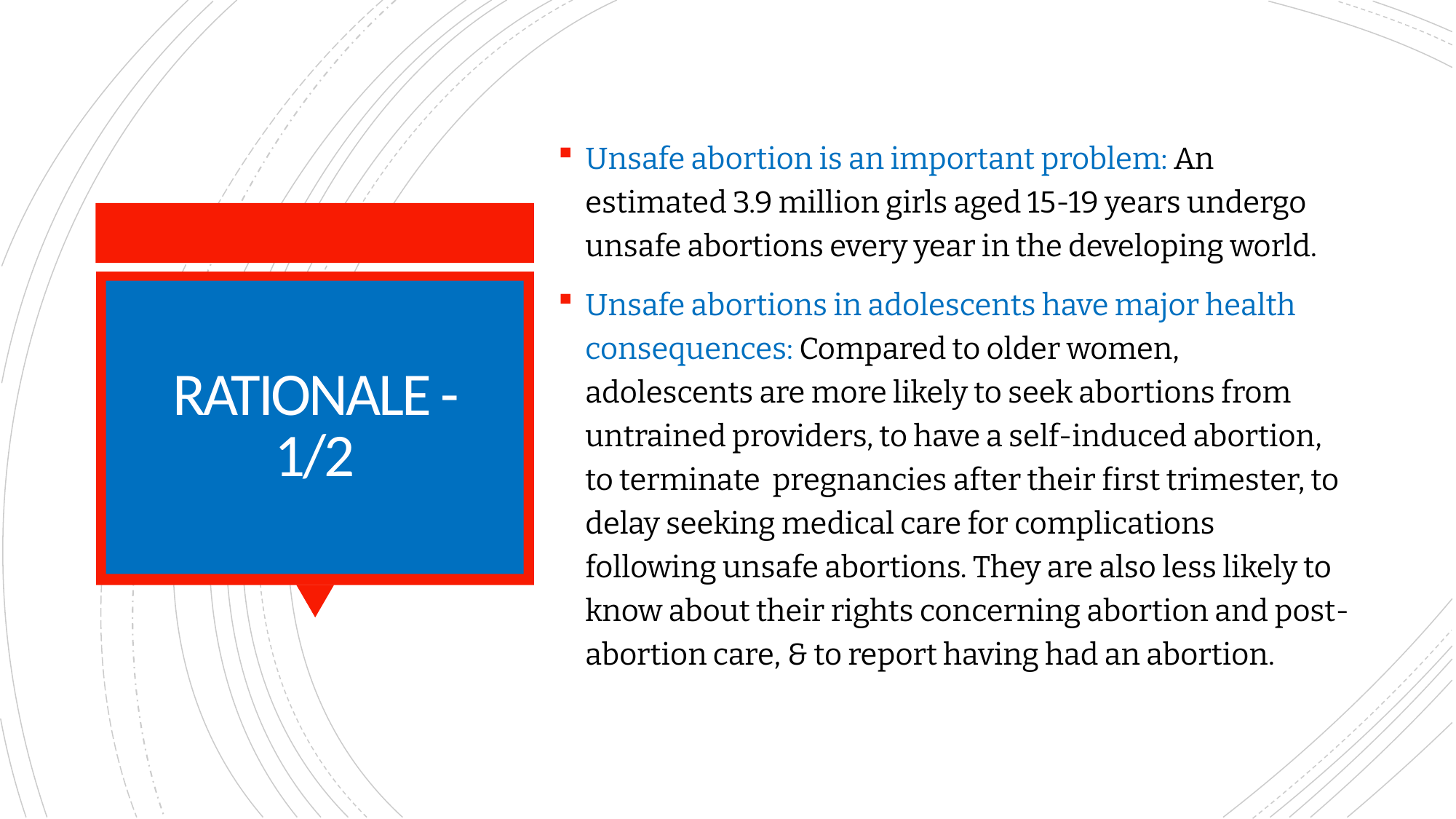

Unsafe abortion is an important problem: An estimated 3.9 million girls aged 15-19 years undergo unsafe abortions every year in the developing world.
Unsafe abortions in adolescents have major health consequences: Compared to older women, adolescents are more likely to seek abortions from untrained providers, to have a self-induced abortion, to terminate  pregnancies after their first trimester, to delay seeking medical care for complications following unsafe abortions. They are also less likely to know about their rights concerning abortion and post-abortion care, & to report having had an abortion.
# RATIONALE -1/2